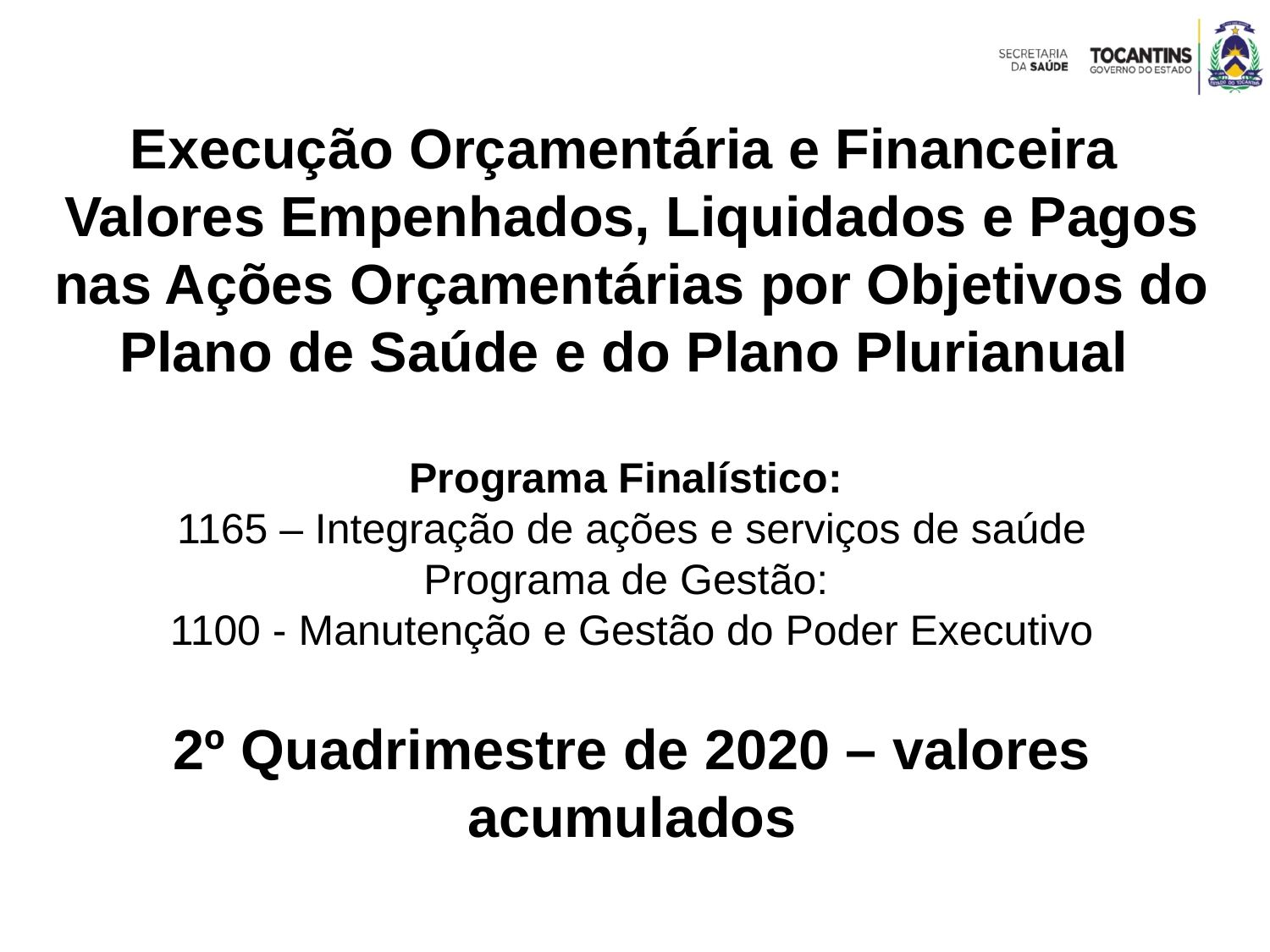

Execução Orçamentária e Financeira
Valores Empenhados, Liquidados e Pagos nas Ações Orçamentárias por Objetivos do Plano de Saúde e do Plano Plurianual

Programa Finalístico:
1165 – Integração de ações e serviços de saúde
Programa de Gestão:
1100 - Manutenção e Gestão do Poder Executivo

2º Quadrimestre de 2020 – valores acumulados